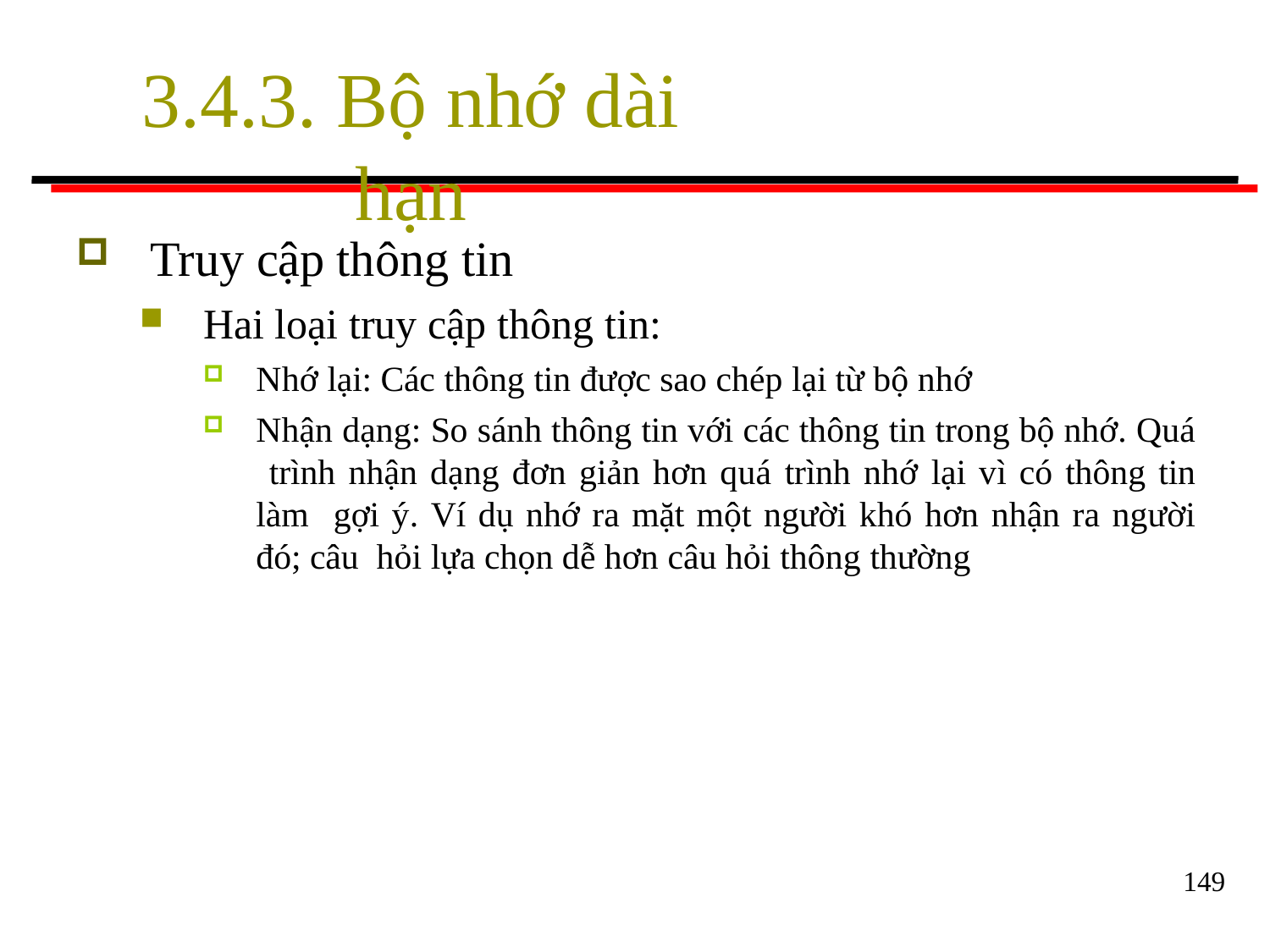

# 3.4.3. Bộ nhớ dài hạn
Truy cập thông tin
Hai loại truy cập thông tin:
Nhớ lại: Các thông tin được sao chép lại từ bộ nhớ
Nhận dạng: So sánh thông tin với các thông tin trong bộ nhớ. Quá  trình nhận dạng đơn giản hơn quá trình nhớ lại vì có thông tin làm  gợi ý. Ví dụ nhớ ra mặt một người khó hơn nhận ra người đó; câu  hỏi lựa chọn dễ hơn câu hỏi thông thường
149